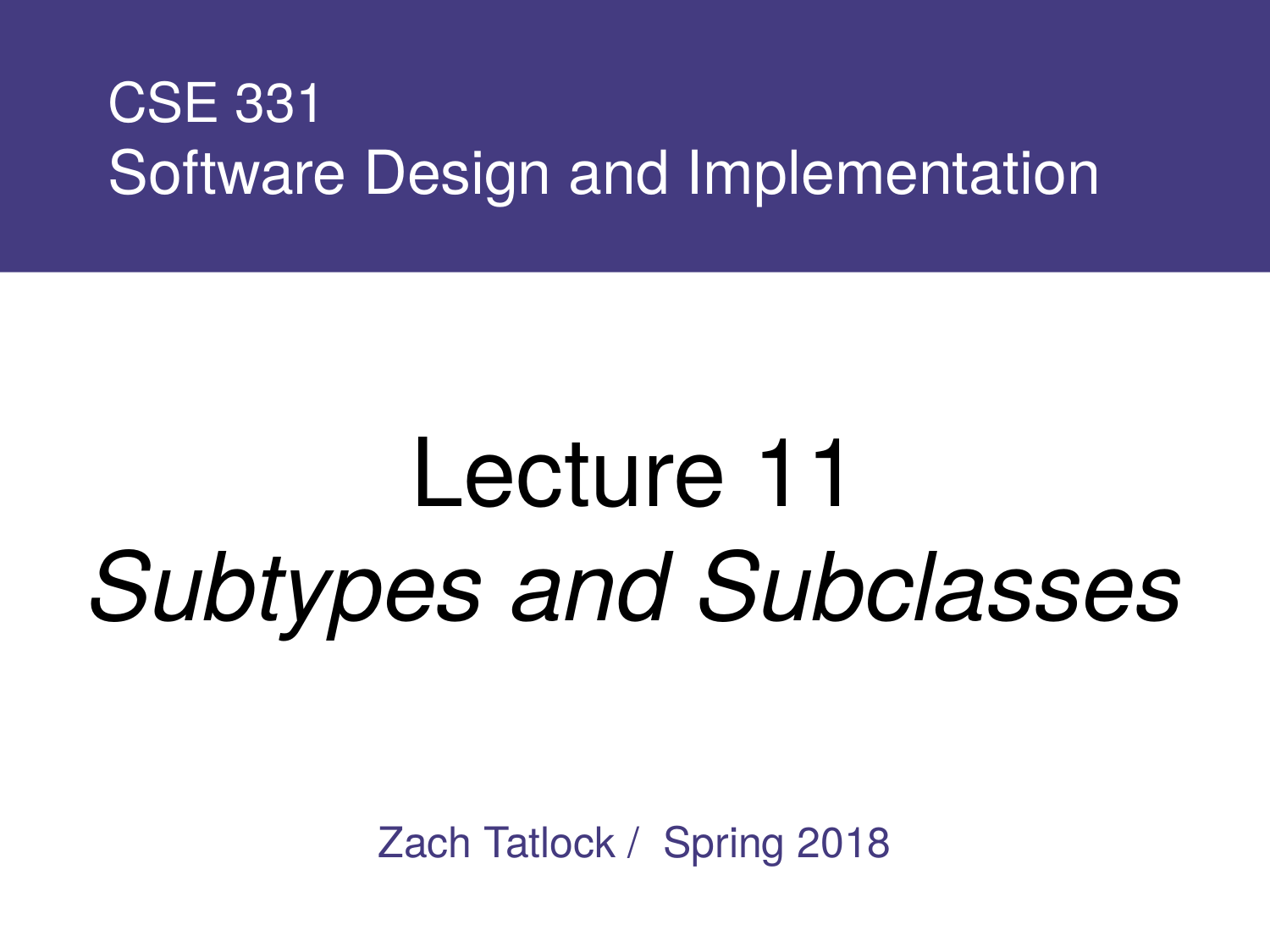

# CSE 331 Software Design and Implementation
Lecture 11
Subtypes and Subclasses
Zach Tatlock /  Spring 2018